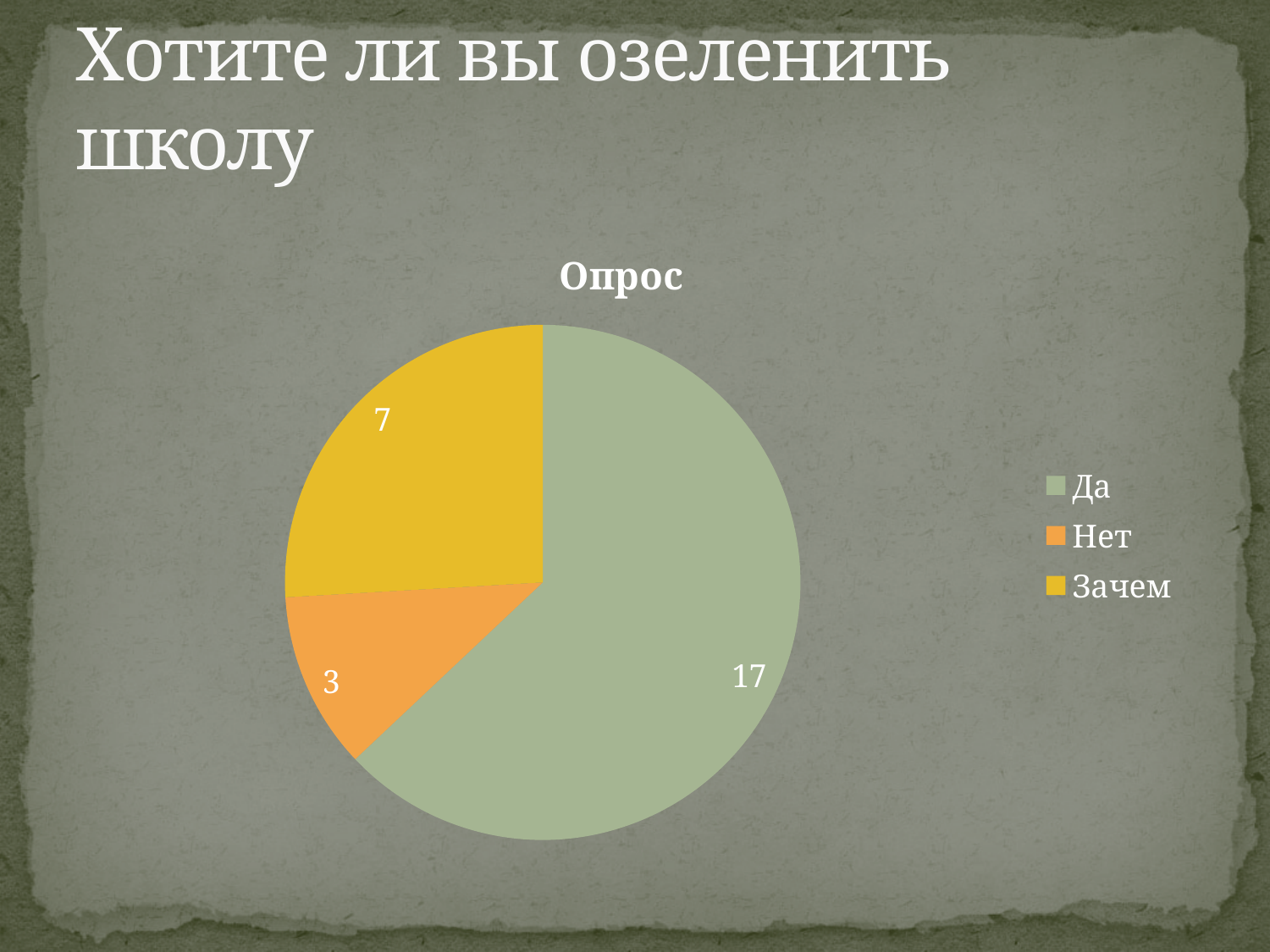

# Хотите ли вы озеленить школу

### Chart:

| Category | Опрос |
|---|---|
| Да | 17.0 |
| Нет | 3.0 |
| Зачем | 7.0 |